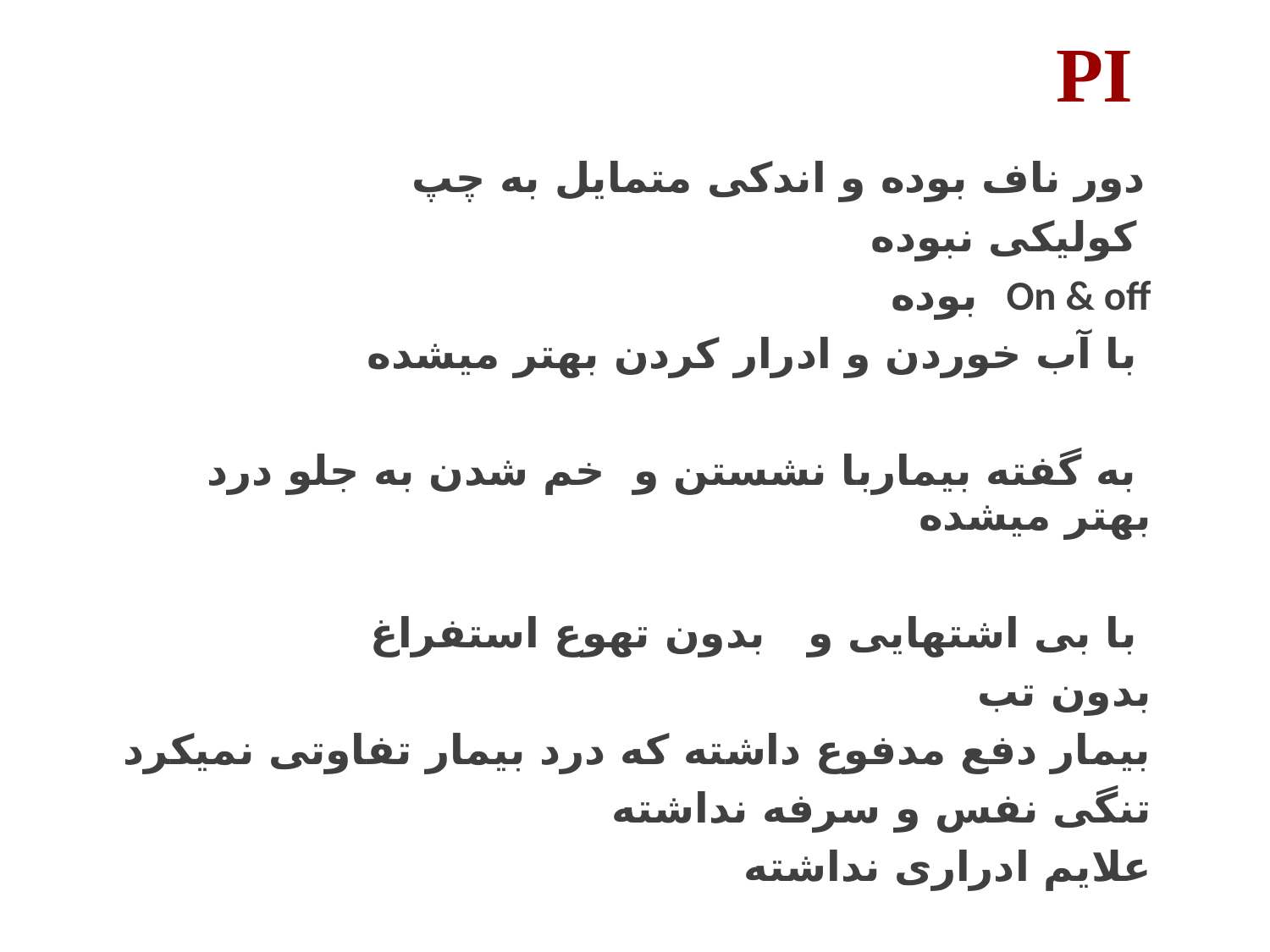

# PI
 دور ناف بوده و اندکی متمایل به چپ
 کولیکی نبوده
On & off  بوده
 با آب خوردن و ادرار کردن بهتر میشده

 به گفته بیماربا نشستن و  خم شدن به جلو درد   بهتر میشده

 با بی اشتهایی و   بدون تهوع استفراغ
بدون تب
بیمار دفع مدفوع داشته که درد بیمار تفاوتی نمیکرد
تنگی نفس و سرفه نداشته
علایم ادراری نداشته